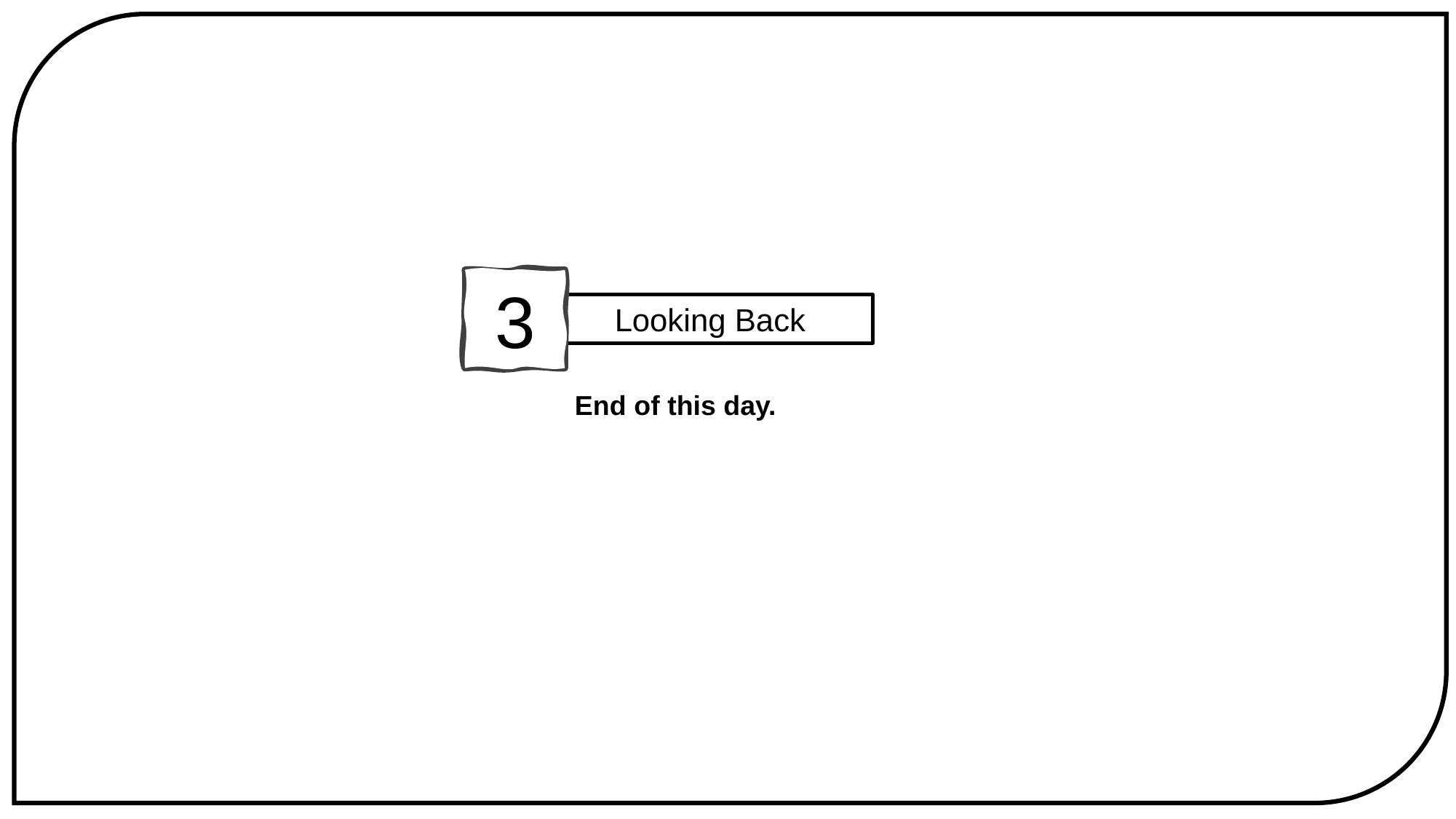

3
Looking Back
End of this day.